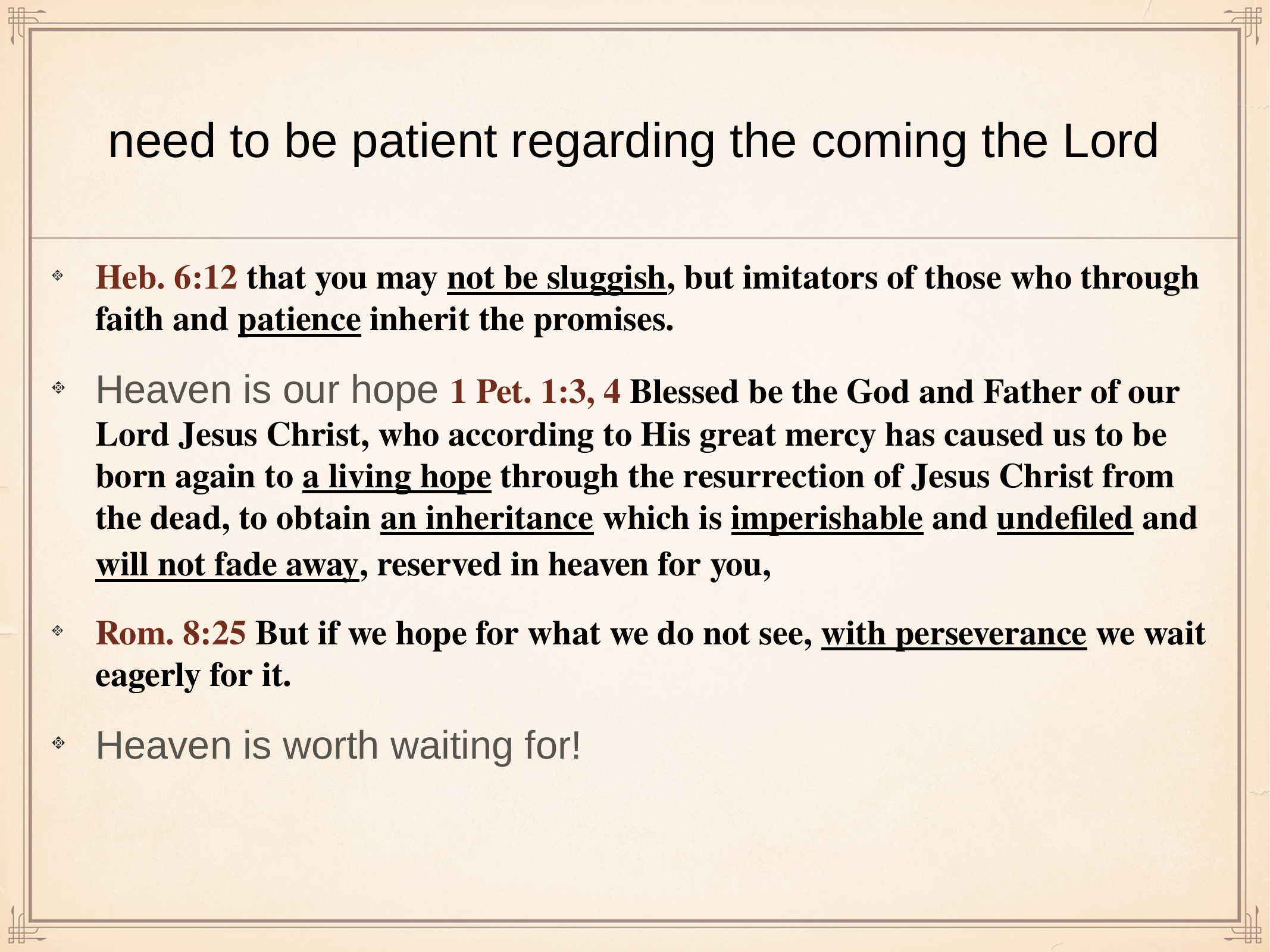

# need to be patient regarding the coming the Lord
Heb. 6:12 that you may not be sluggish, but imitators of those who through faith and patience inherit the promises.
Heaven is our hope 1 Pet. 1:3, 4 Blessed be the God and Father of our Lord Jesus Christ, who according to His great mercy has caused us to be born again to a living hope through the resurrection of Jesus Christ from the dead, to obtain an inheritance which is imperishable and undefiled and will not fade away, reserved in heaven for you,
Rom. 8:25 But if we hope for what we do not see, with perseverance we wait eagerly for it.
Heaven is worth waiting for!